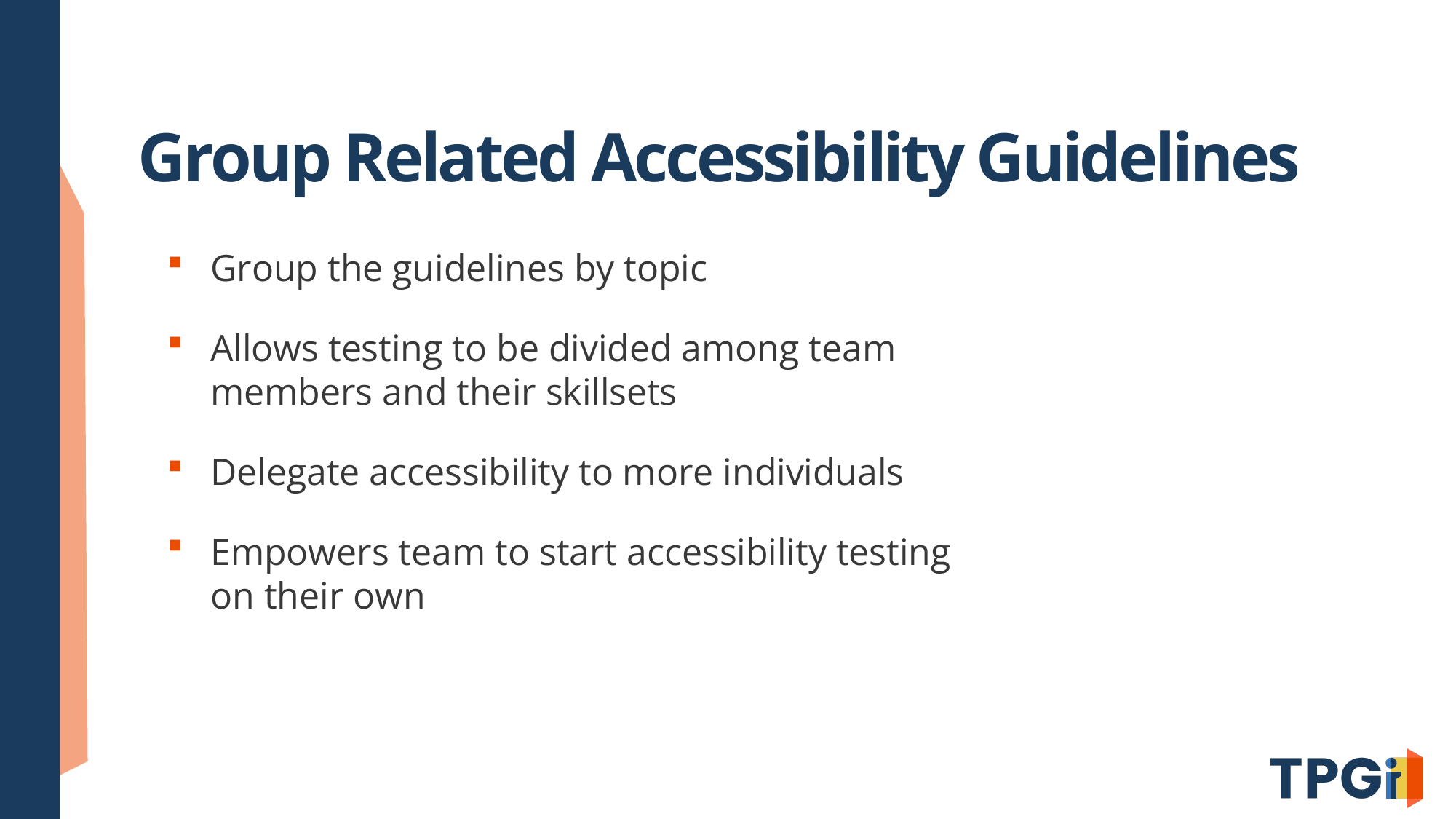

# Group Related Accessibility Guidelines
Group the guidelines by topic
Allows testing to be divided among team members and their skillsets
Delegate accessibility to more individuals
Empowers team to start accessibility testing on their own